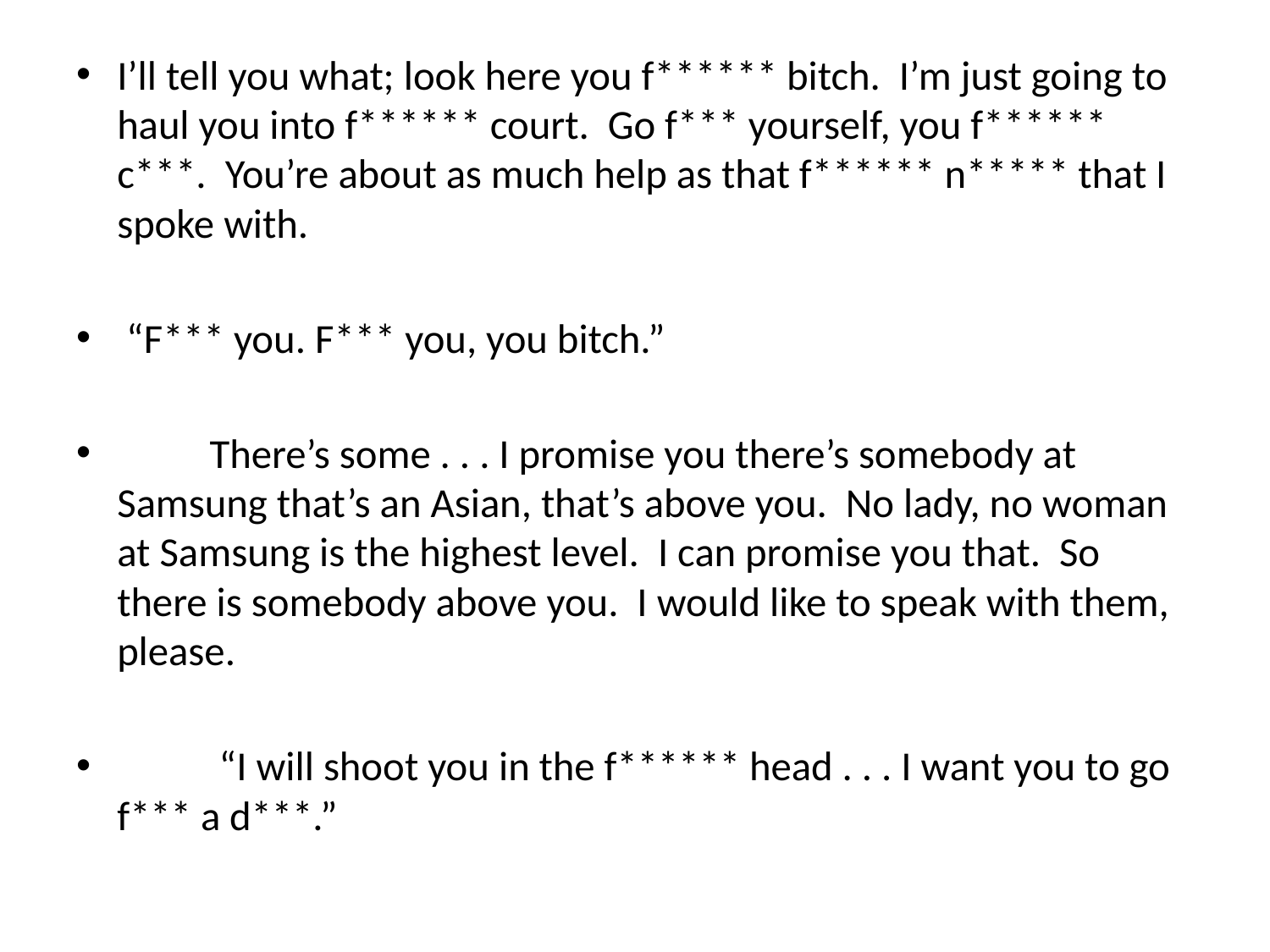

I’ll tell you what; look here you f****** bitch.  I’m just going to haul you into f****** court.  Go f*** yourself, you f****** c***.  You’re about as much help as that f****** n***** that I spoke with.

 “F*** you. F*** you, you bitch.”

	There’s some . . . I promise you there’s somebody at Samsung that’s an Asian, that’s above you.  No lady, no woman at Samsung is the highest level.  I can promise you that.  So there is somebody above you.  I would like to speak with them, please.

	 “I will shoot you in the f****** head . . . I want you to go f*** a d***.”